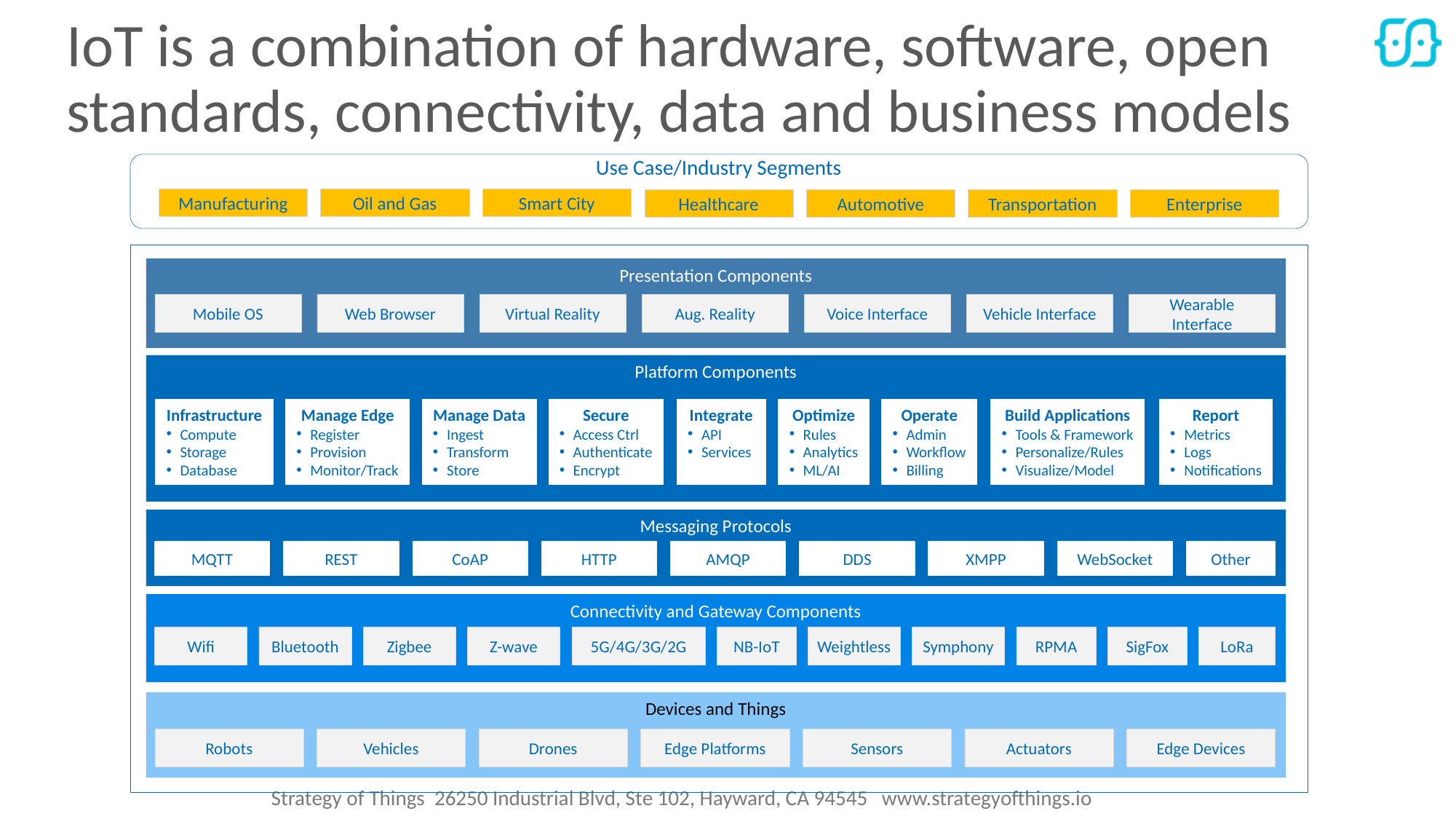

IoT is a combination of hardware, software, open standards, connectivity, data and business models
Use Case/Industry Segments

Oil and Gas
Smart City
Manufacturing
Healthcare
Automotive
Transportation
Enterprise

Presentation Components
Mobile OS
Web Browser
Virtual Reality
Aug. Reality
Voice Interface
Vehicle Interface
Wearable Interface
Platform Components
Infrastructure
Compute
Storage
Database
Manage Edge
Register
Provision
Monitor/Track
Manage Data
Ingest
Transform
Store
Secure
Access Ctrl
Authenticate
Encrypt
Integrate
API
Services

Optimize
Rules
Analytics
ML/AI
Operate
Admin
Workflow
Billing
Build Applications
Tools & Framework
Personalize/Rules
Visualize/Model
Report
Metrics
Logs
Notifications
Messaging Protocols
MQTT
REST
CoAP
HTTP
AMQP
DDS
XMPP
WebSocket
Other
Connectivity and Gateway Components
Wifi
Bluetooth
Zigbee
Z-wave
5G/4G/3G/2G
NB-IoT
Weightless
Symphony
RPMA
SigFox
LoRa
Devices and Things
Robots
Vehicles
Drones
Edge Platforms
Sensors
Actuators
Edge Devices